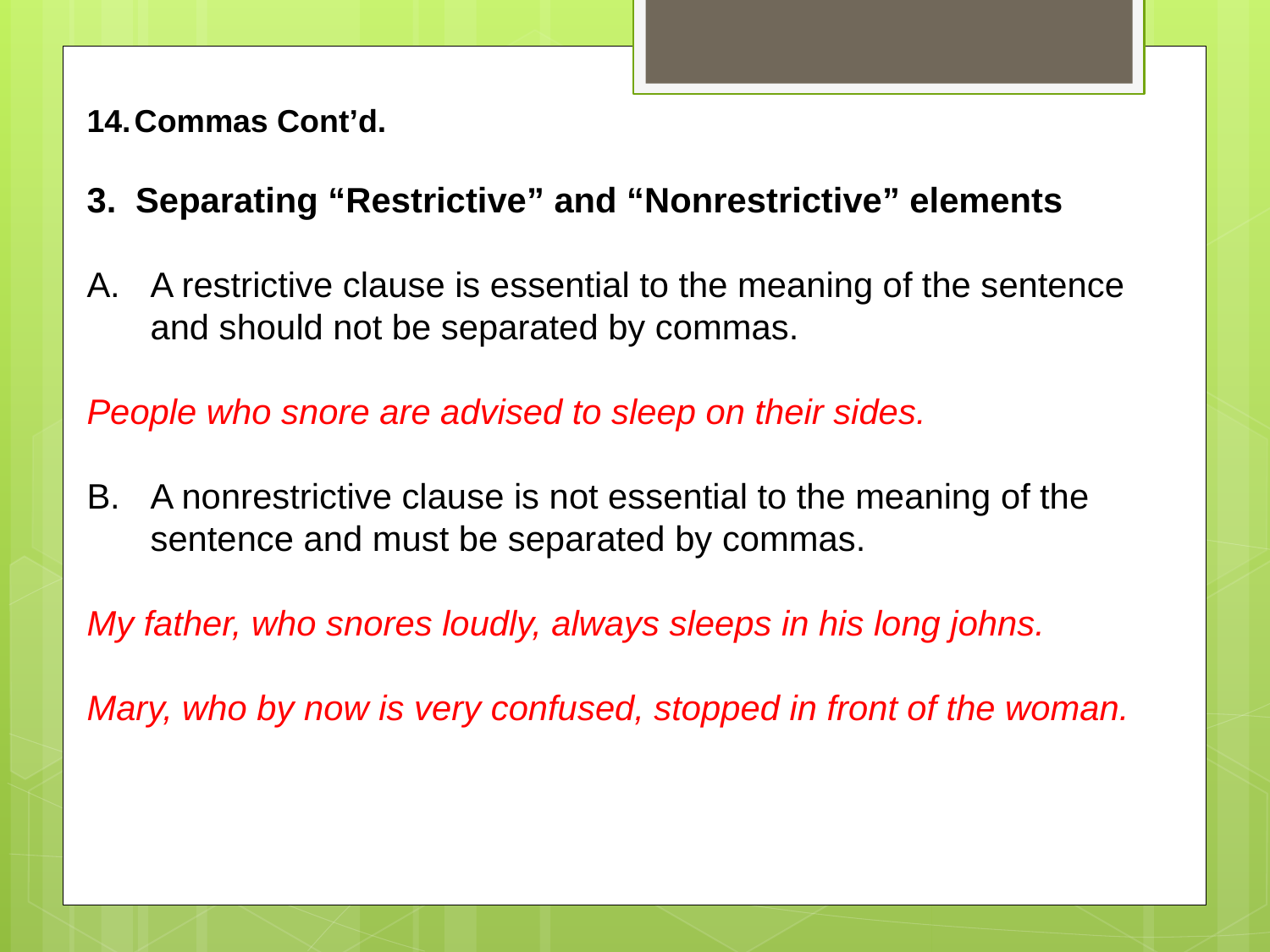

Commas Cont’d.

3.  Separating “Restrictive” and “Nonrestrictive” elements

A restrictive clause is essential to the meaning of the sentence and should not be separated by commas.

People who snore are advised to sleep on their sides.

A nonrestrictive clause is not essential to the meaning of the sentence and must be separated by commas.

My father, who snores loudly, always sleeps in his long johns.

Mary, who by now is very confused, stopped in front of the woman.